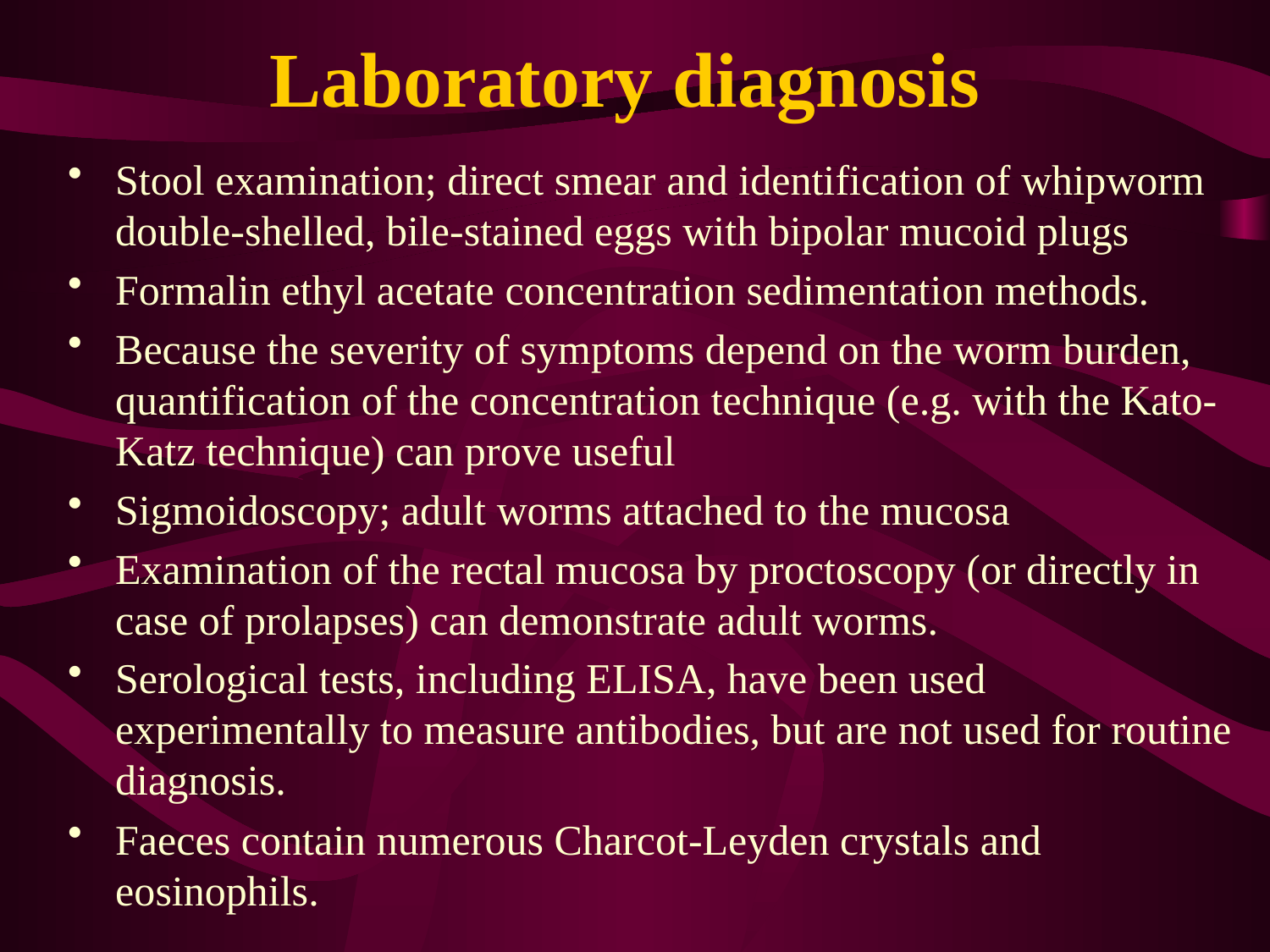

# Laboratory diagnosis
Stool examination; direct smear and identification of whipworm double-shelled, bile-stained eggs with bipolar mucoid plugs
Formalin ethyl acetate concentration sedimentation methods.
Because the severity of symptoms depend on the worm burden, quantification of the concentration technique (e.g. with the Kato-Katz technique) can prove useful
Sigmoidoscopy; adult worms attached to the mucosa
Examination of the rectal mucosa by proctoscopy (or directly in case of prolapses) can demonstrate adult worms.
Serological tests, including ELISA, have been used experimentally to measure antibodies, but are not used for routine diagnosis.
Faeces contain numerous Charcot-Leyden crystals and eosinophils.